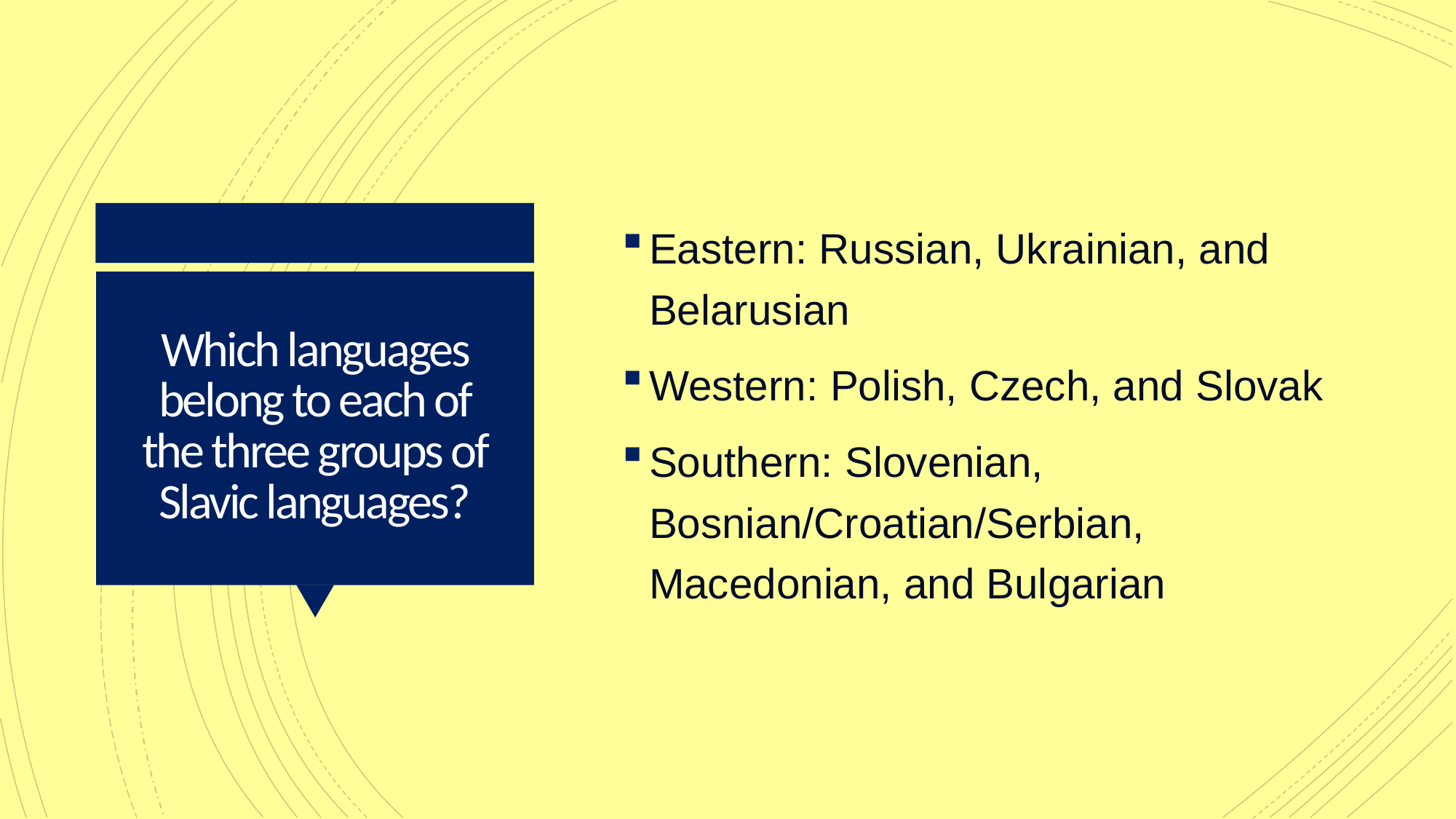

Eastern: Russian, Ukrainian, and Belarusian
Western: Polish, Czech, and Slovak
Southern: Slovenian, Bosnian/Croatian/Serbian, Macedonian, and Bulgarian
# Which languages belong to each of the three groups of Slavic languages?